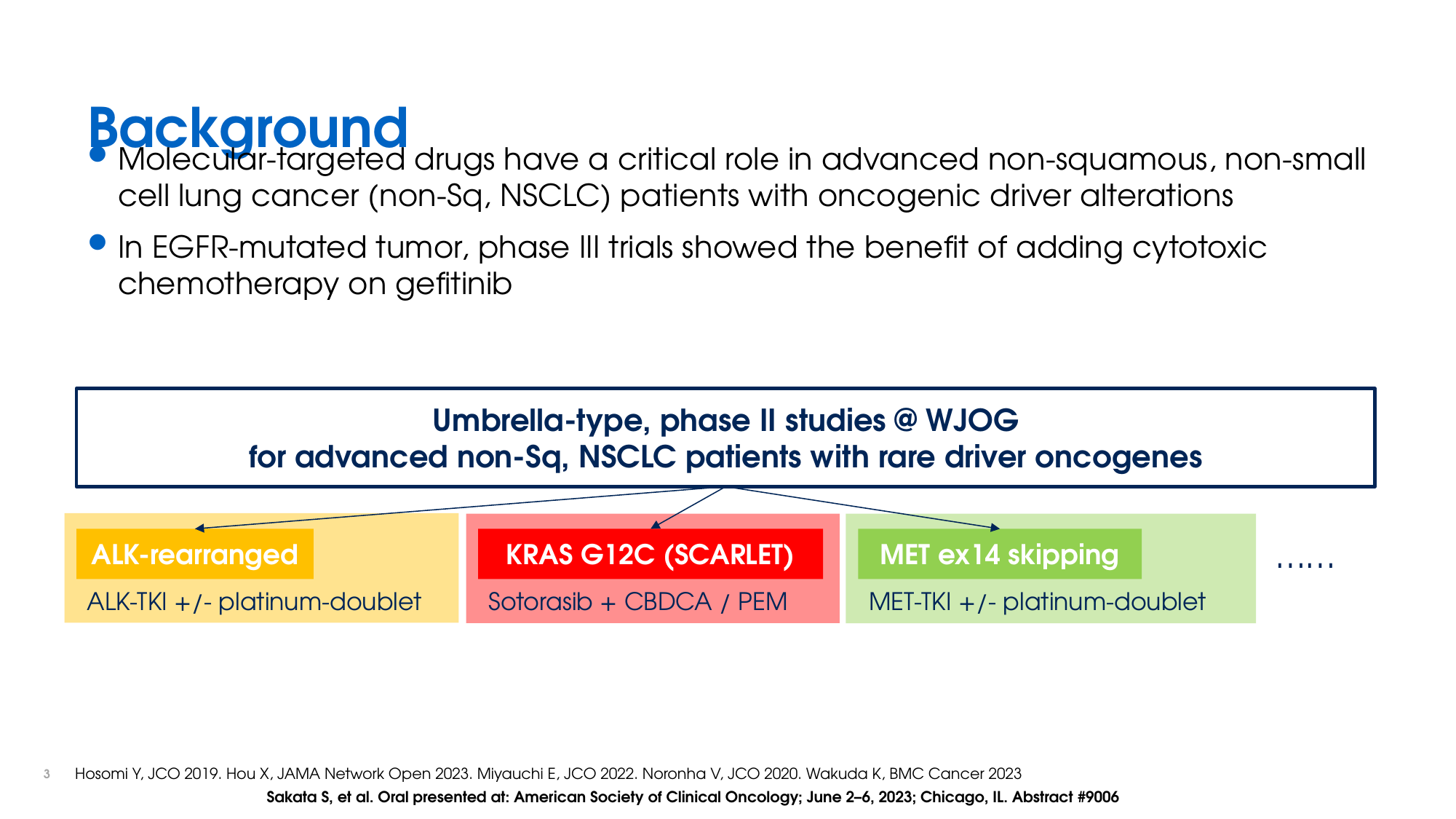

3
# Background
Molecular-targeted drugs have a critical role in advanced non-squamous, non-small cell lung cancer (non-Sq, NSCLC) patients with oncogenic driver alterations
In EGFR-mutated tumor, phase III trials showed the benefit of adding cytotoxic chemotherapy on gefitinib
Umbrella-type, phase II studies @ WJOG
for advanced non-Sq, NSCLC patients with rare driver oncogenes

ALK-TKI +/- platinum-doublet

Sotorasib + CBDCA / PEM

MET-TKI +/- platinum-doublet
……
ALK-rearranged
KRAS G12C (SCARLET)
MET ex14 skipping

Hosomi Y, JCO 2019. Hou X, JAMA Network Open 2023. Miyauchi E, JCO 2022. Noronha V, JCO 2020. Wakuda K, BMC Cancer 2023
Sakata S, et al. Oral presented at: American Society of Clinical Oncology; June 2–6, 2023; Chicago, IL. Abstract #9006